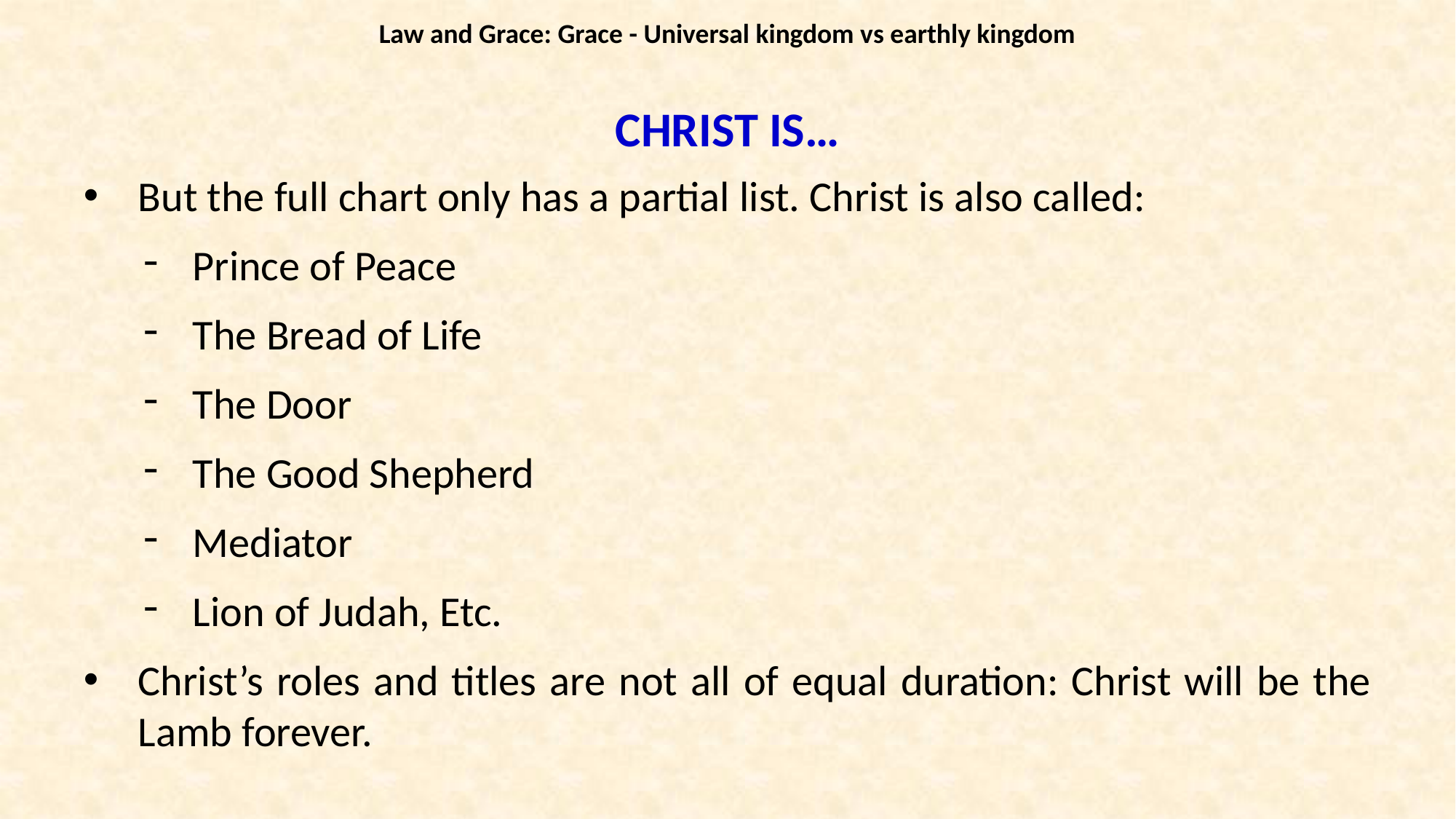

Law and Grace: Grace - Universal kingdom vs earthly kingdom
CHRIST IS…
But the full chart only has a partial list. Christ is also called:
Prince of Peace
The Bread of Life
The Door
The Good Shepherd
Mediator
Lion of Judah, Etc.
Christ’s roles and titles are not all of equal duration: Christ will be the Lamb forever.